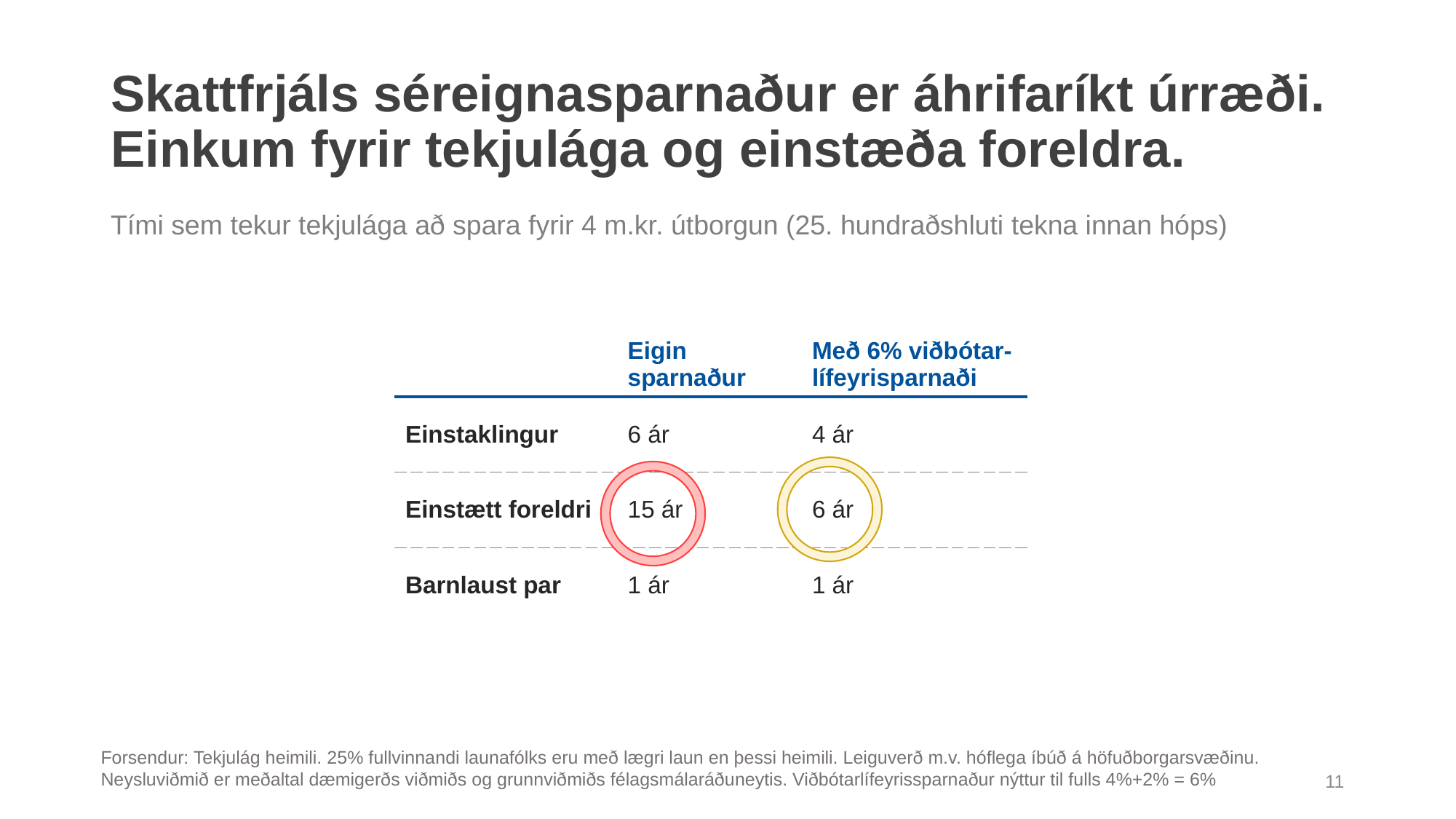

# Skattfrjáls séreignasparnaður er áhrifaríkt úrræði. Einkum fyrir tekjulága og einstæða foreldra.
Tími sem tekur tekjulága að spara fyrir 4 m.kr. útborgun (25. hundraðshluti tekna innan hóps)
|  | Eigin sparnaður | Með 6% viðbótar- lífeyrisparnaði |
| --- | --- | --- |
| Einstaklingur | 6 ár | 4 ár |
| Einstætt foreldri | 15 ár | 6 ár |
| Barnlaust par | 1 ár | 1 ár |

Forsendur: Tekjulág heimili. 25% fullvinnandi launafólks eru með lægri laun en þessi heimili. Leiguverð m.v. hóflega íbúð á höfuðborgarsvæðinu. Neysluviðmið er meðaltal dæmigerðs viðmiðs og grunnviðmiðs félagsmálaráðuneytis. Viðbótarlífeyrissparnaður nýttur til fulls 4%+2% = 6%
11